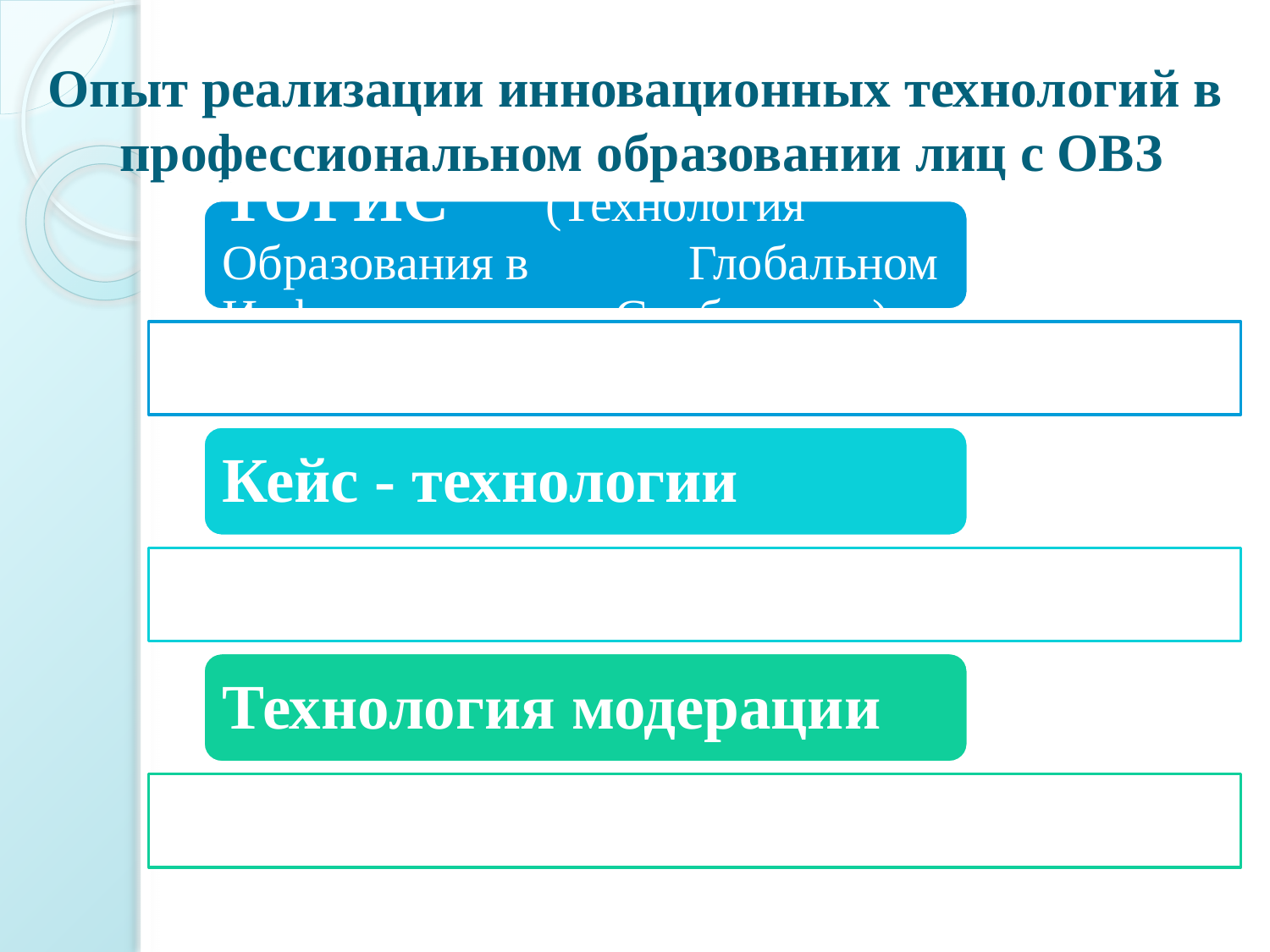

# Опыт реализации инновационных технологий в  профессиональном образовании лиц с ОВЗ
ТОГИС       (Технология Образования в             Глобальном Информационном Сообществе)
Кейс - технологии
Технология модерации